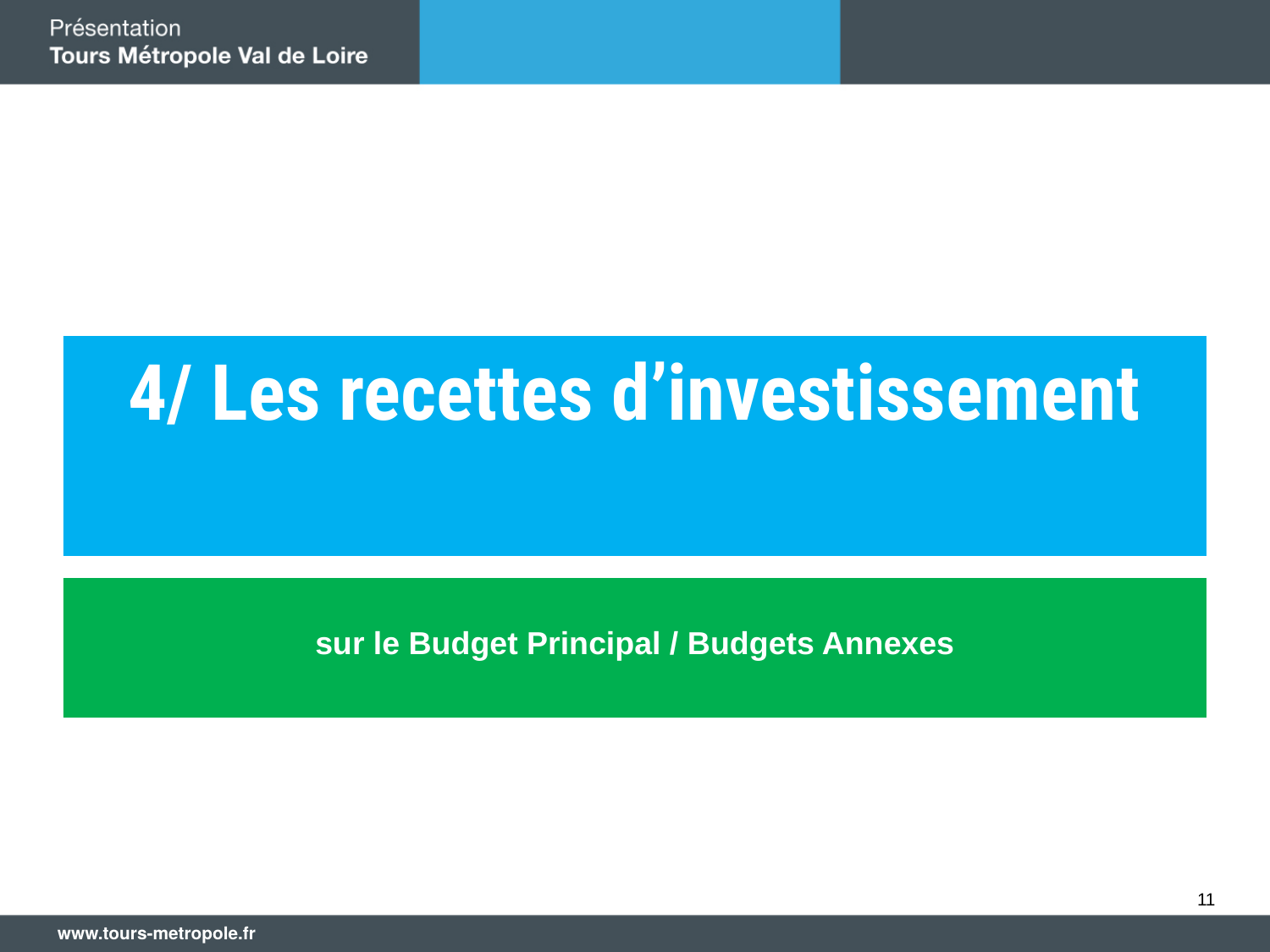

4/ Les recettes d’investissement

sur le Budget Principal / Budgets Annexes

11